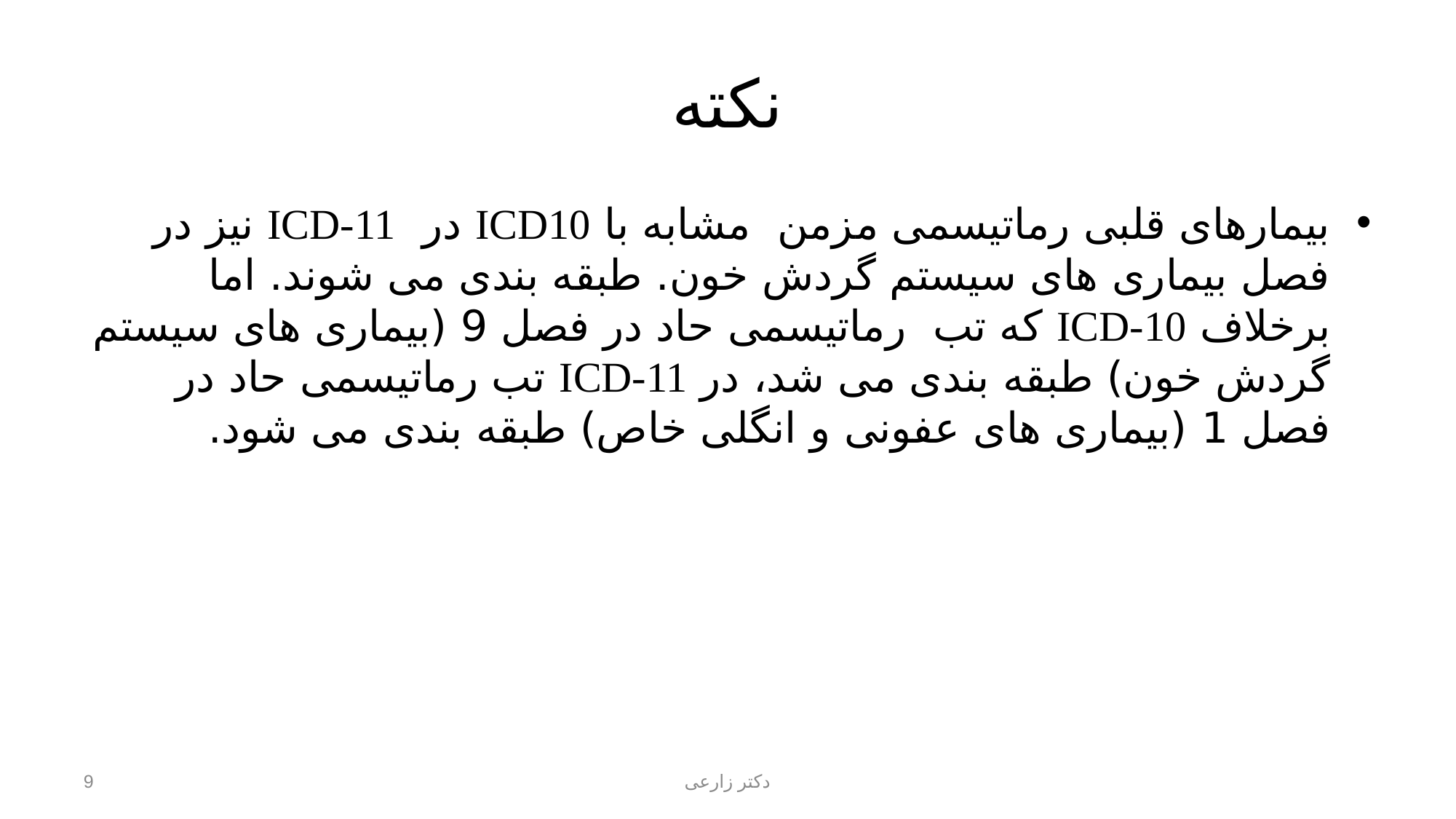

# نکته
بیمارهای قلبی رماتیسمی مزمن  مشابه با ICD10 در  ICD-11 نیز در فصل بیماری های سیستم گردش خون. طبقه بندی می شوند. اما برخلاف ICD-10 که تب  رماتیسمی حاد در فصل 9 (بیماری های سیستم گردش خون) طبقه بندی می شد، در ICD-11 تب رماتیسمی حاد در فصل 1 (بیماری های عفونی و انگلی خاص) طبقه بندی می شود.
9
دکتر زارعی